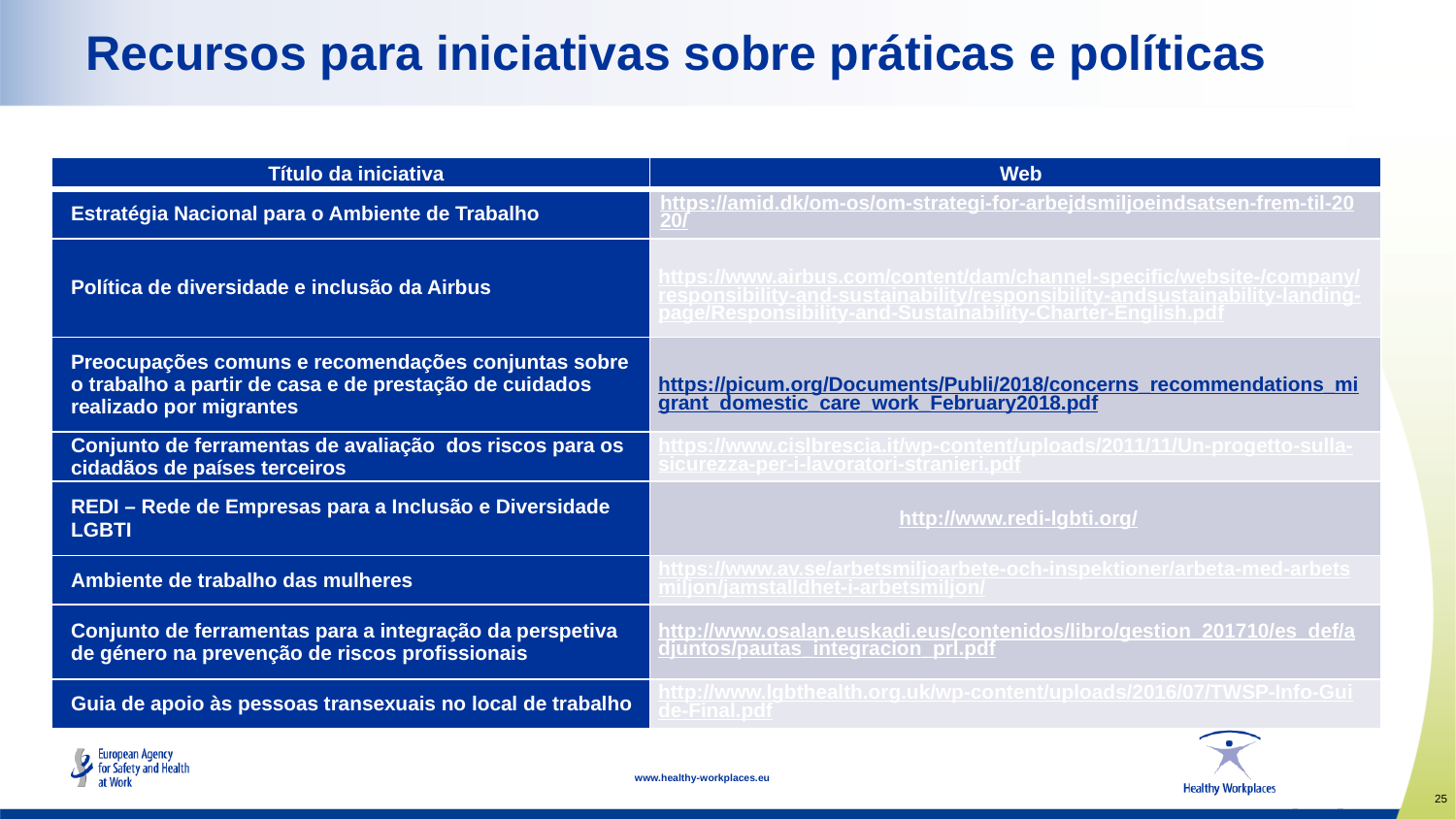

# Recursos para iniciativas sobre práticas e políticas
| Título da iniciativa | Web |
| --- | --- |
| Estratégia Nacional para o Ambiente de Trabalho | https://amid.dk/om-os/om-strategi-for-arbejdsmiljoeindsatsen-frem-til-2020/ |
| Política de diversidade e inclusão da Airbus | https://www.airbus.com/content/dam/channel-specific/website-/company/responsibility-and-sustainability/responsibility-andsustainability-landing-page/Responsibility-and-Sustainability-Charter-English.pdf |
| Preocupações comuns e recomendações conjuntas sobre o trabalho a partir de casa e de prestação de cuidados realizado por migrantes | https://picum.org/Documents/Publi/2018/concerns\_recommendations\_migrant\_domestic\_care\_work\_February2018.pdf |
| Conjunto de ferramentas de avaliação dos riscos para os cidadãos de países terceiros | https://www.cislbrescia.it/wp-content/uploads/2011/11/Un-progetto-sulla-sicurezza-per-i-lavoratori-stranieri.pdf |
| REDI – Rede de Empresas para a Inclusão e Diversidade LGBTI | http://www.redi-lgbti.org/ |
| Ambiente de trabalho das mulheres | https://www.av.se/arbetsmiljoarbete-och-inspektioner/arbeta-med-arbetsmiljon/jamstalldhet-i-arbetsmiljon/ |
| Conjunto de ferramentas para a integração da perspetiva de género na prevenção de riscos profissionais | http://www.osalan.euskadi.eus/contenidos/libro/gestion\_201710/es\_def/adjuntos/pautas\_integracion\_prl.pdf |
| Guia de apoio às pessoas transexuais no local de trabalho | http://www.lgbthealth.org.uk/wp-content/uploads/2016/07/TWSP-Info-Guide-Final.pdf |